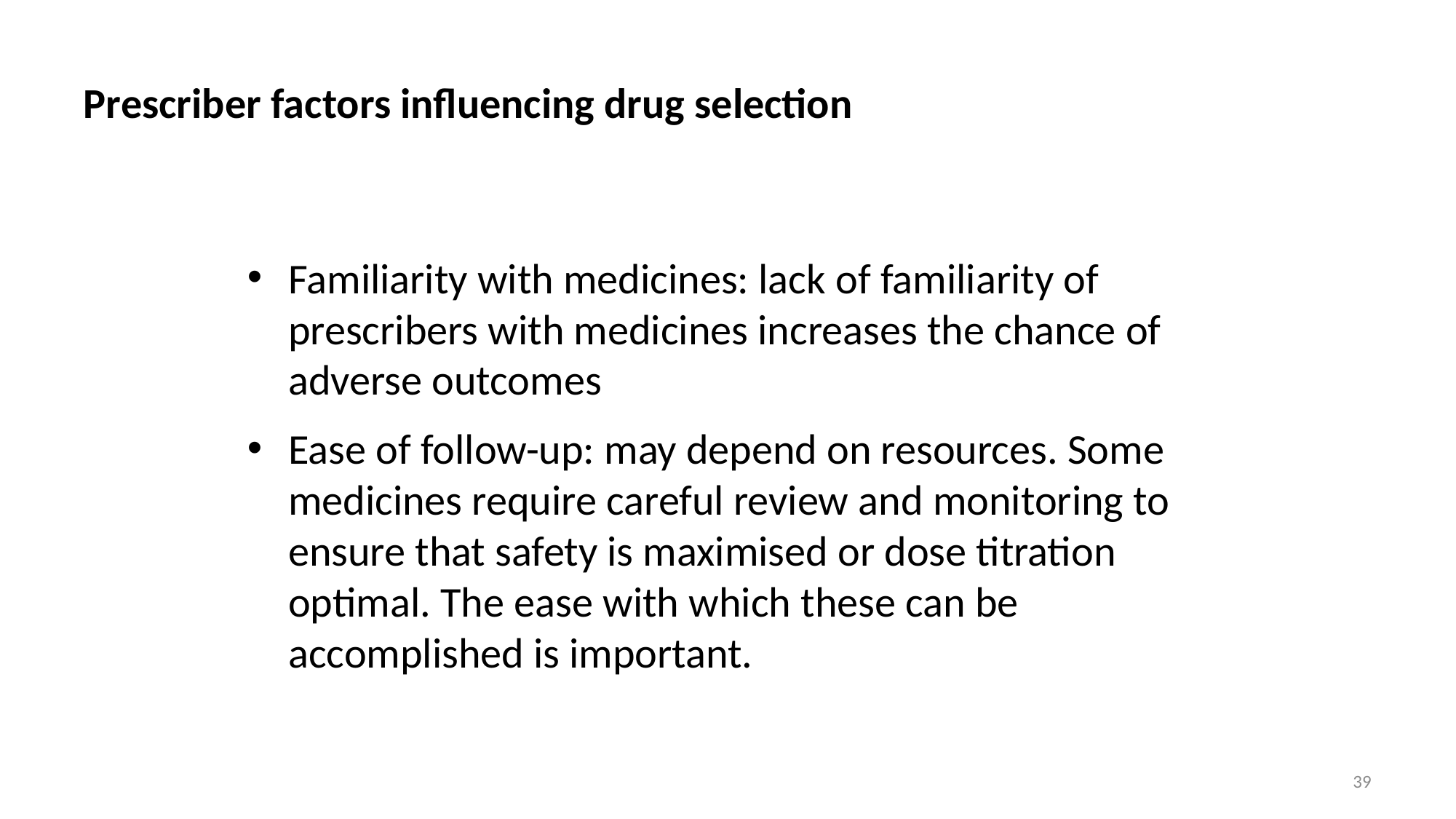

# Prescriber factors influencing drug selection
Familiarity with medicines: lack of familiarity of prescribers with medicines increases the chance of adverse outcomes
Ease of follow-up: may depend on resources. Some medicines require careful review and monitoring to ensure that safety is maximised or dose titration optimal. The ease with which these can be accomplished is important.
39